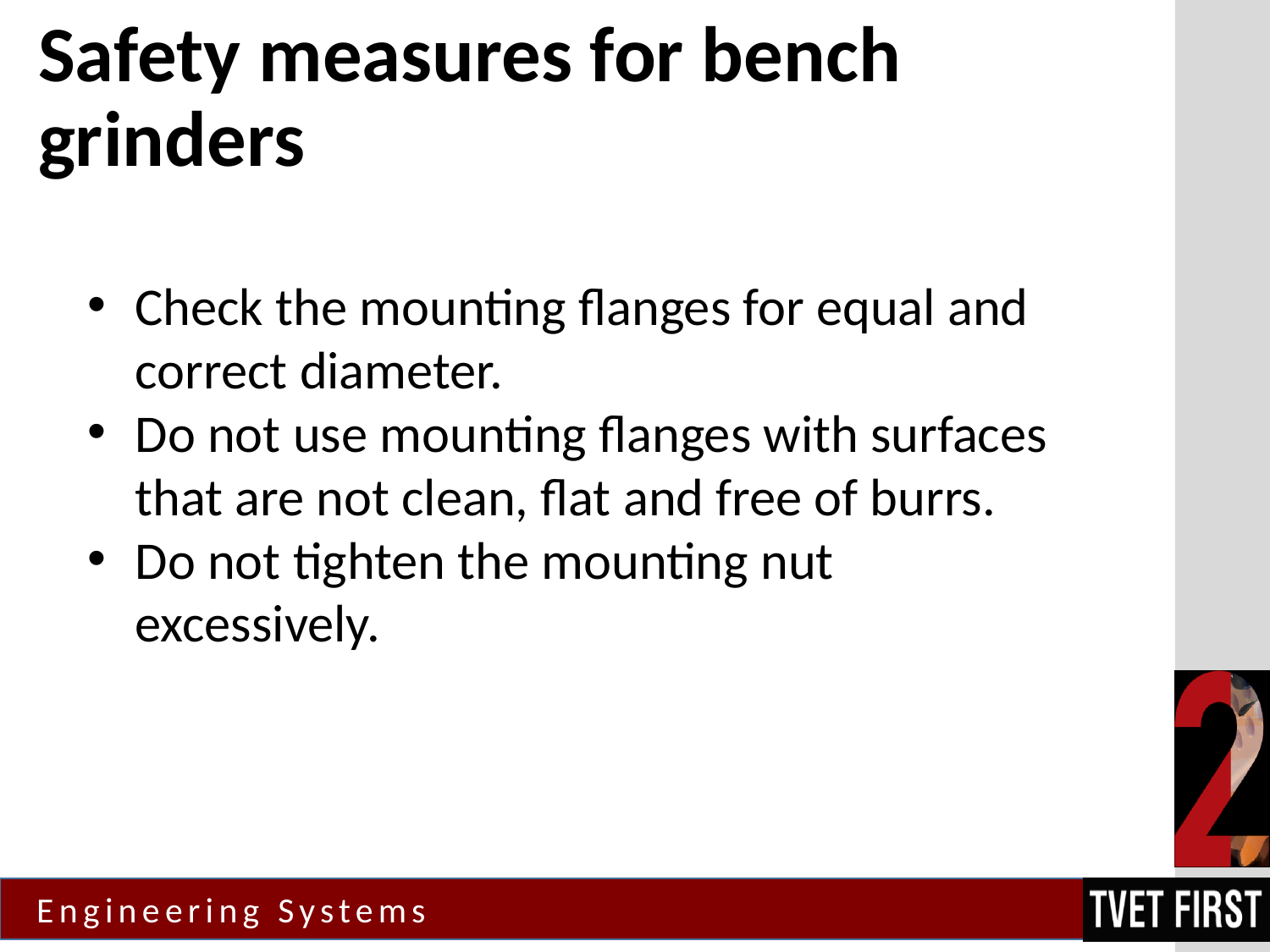

# Safety measures for bench grinders
Check the mounting flanges for equal and correct diameter.
Do not use mounting flanges with surfaces that are not clean, flat and free of burrs.
Do not tighten the mounting nut excessively.